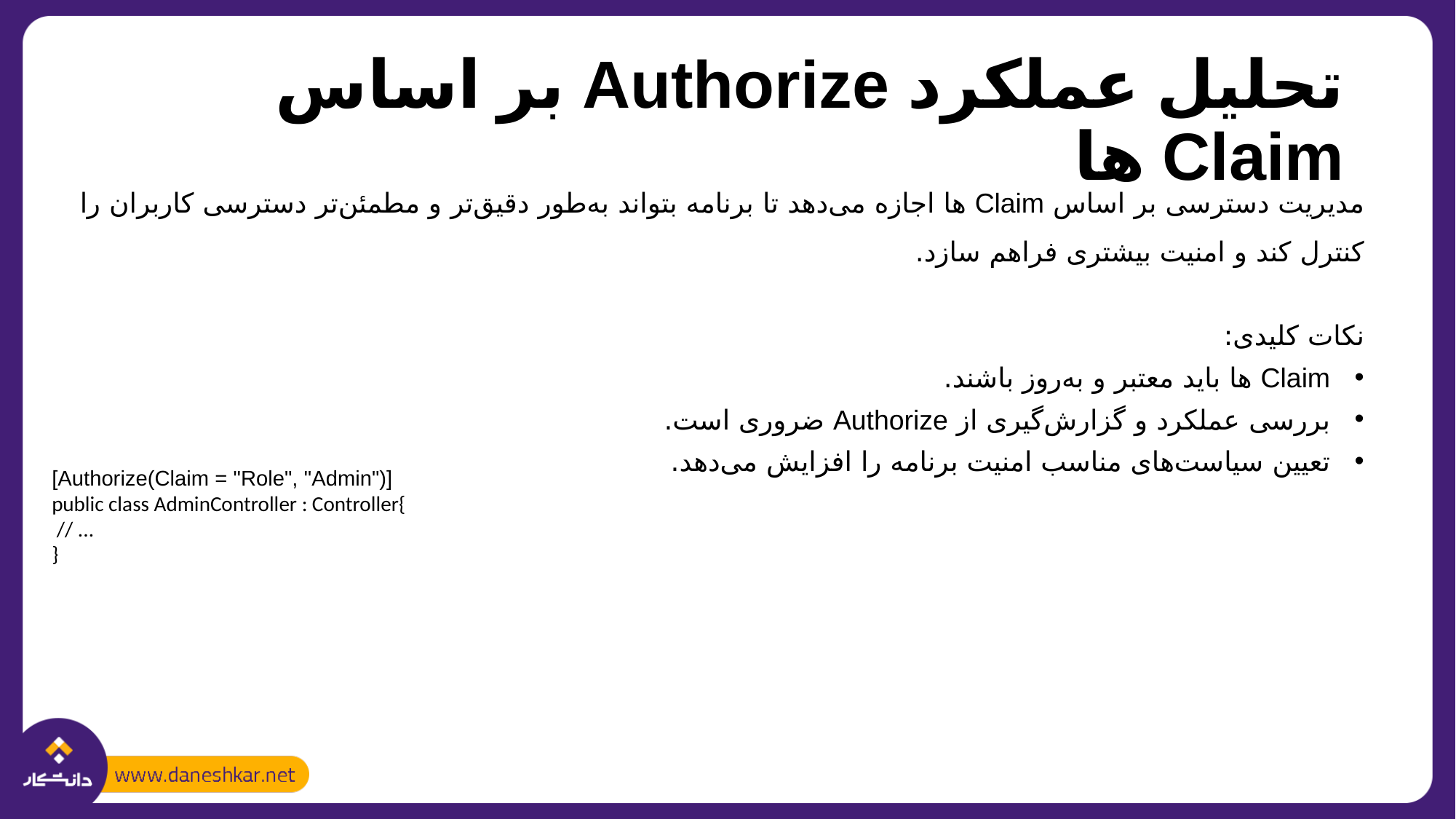

# تحلیل عملکرد Authorize بر اساس Claim ها
مدیریت دسترسی بر اساس Claim ها اجازه می‌دهد تا برنامه بتواند به‌طور دقیق‌تر و مطمئن‌تر دسترسی کاربران را کنترل کند و امنیت بیشتری فراهم سازد.

نکات کلیدی:
Claim ها باید معتبر و به‌روز باشند.
بررسی عملکرد و گزارش‌گیری از Authorize ضروری است.
تعیین سیاست‌های مناسب امنیت برنامه را افزایش می‌دهد.

[Authorize(Claim = "Role", "Admin")]
public class AdminController : Controller{
 // ...
}